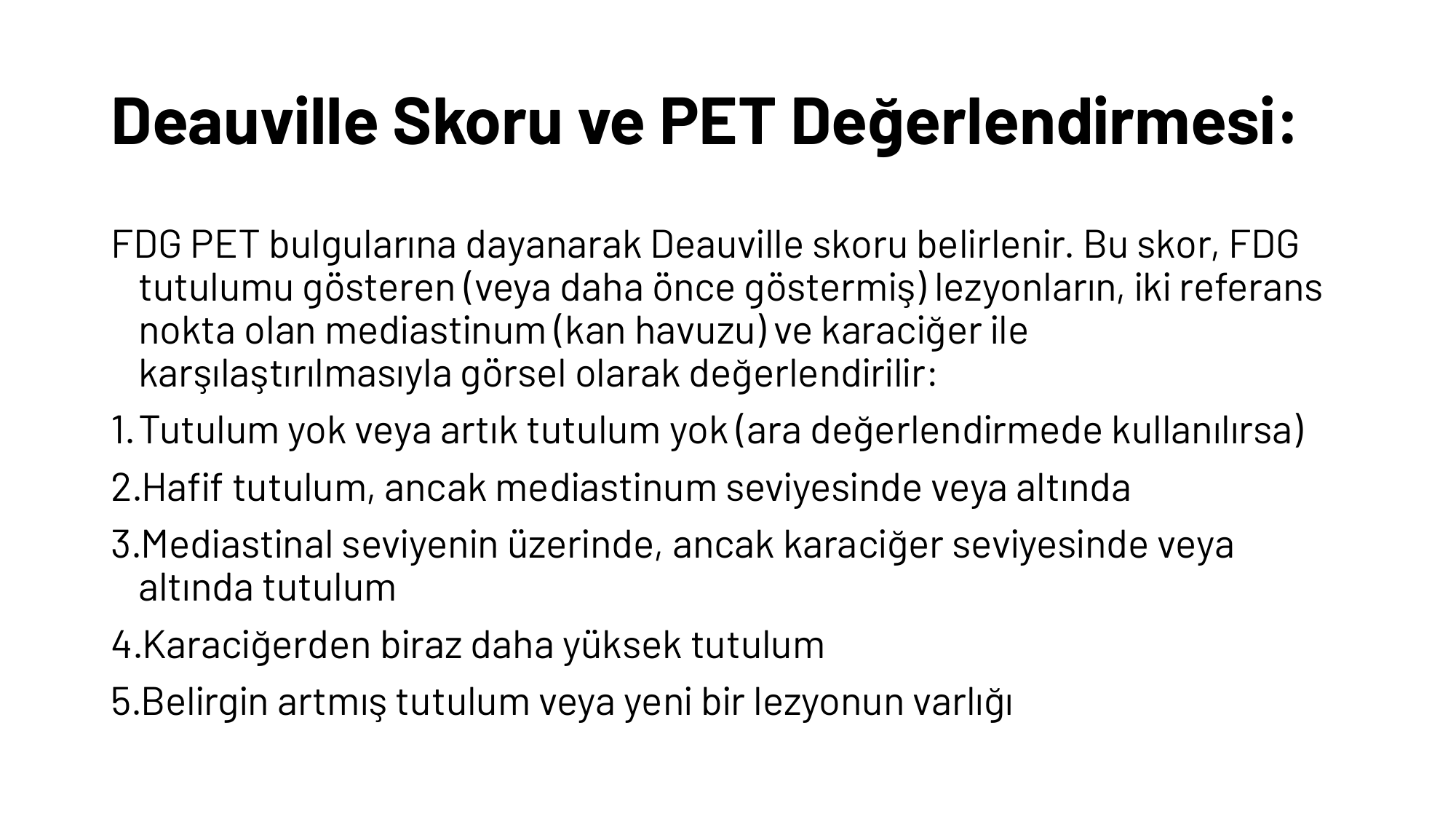

# Deauville Skoru ve PET Değerlendirmesi:
FDG PET bulgularına dayanarak Deauville skoru belirlenir. Bu skor, FDG tutulumu gösteren (veya daha önce göstermiş) lezyonların, iki referans nokta olan mediastinum (kan havuzu) ve karaciğer ile karşılaştırılmasıyla görsel olarak değerlendirilir:
Tutulum yok veya artık tutulum yok (ara değerlendirmede kullanılırsa)
Hafif tutulum, ancak mediastinum seviyesinde veya altında
Mediastinal seviyenin üzerinde, ancak karaciğer seviyesinde veya altında tutulum
Karaciğerden biraz daha yüksek tutulum
Belirgin artmış tutulum veya yeni bir lezyonun varlığı